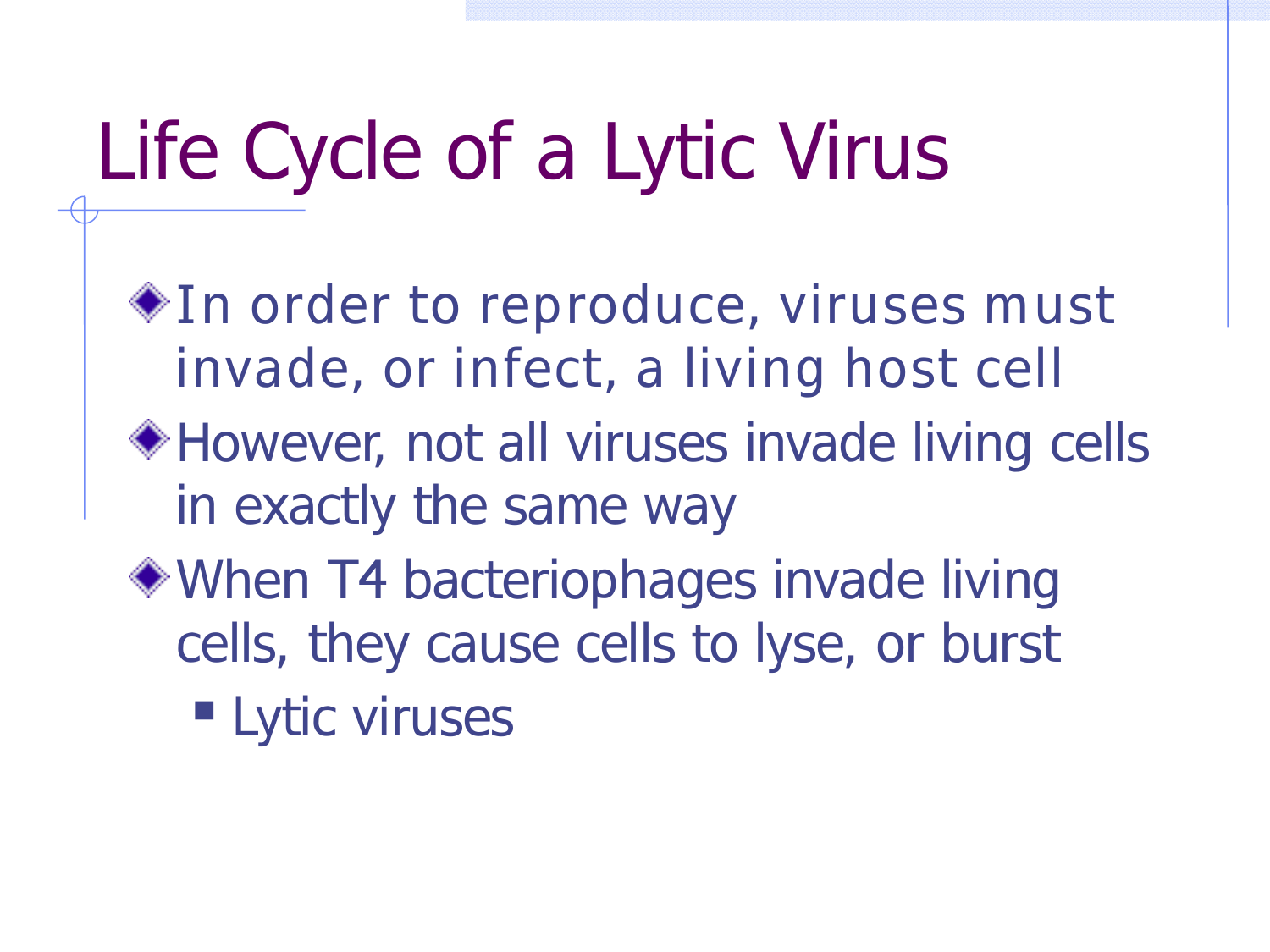

# Life Cycle of a Lytic Virus
In order to reproduce, viruses must invade, or infect, a living host cell
However, not all viruses invade living cells in exactly the same way
When T4 bacteriophages invade living cells, they cause cells to lyse, or burst
Lytic viruses